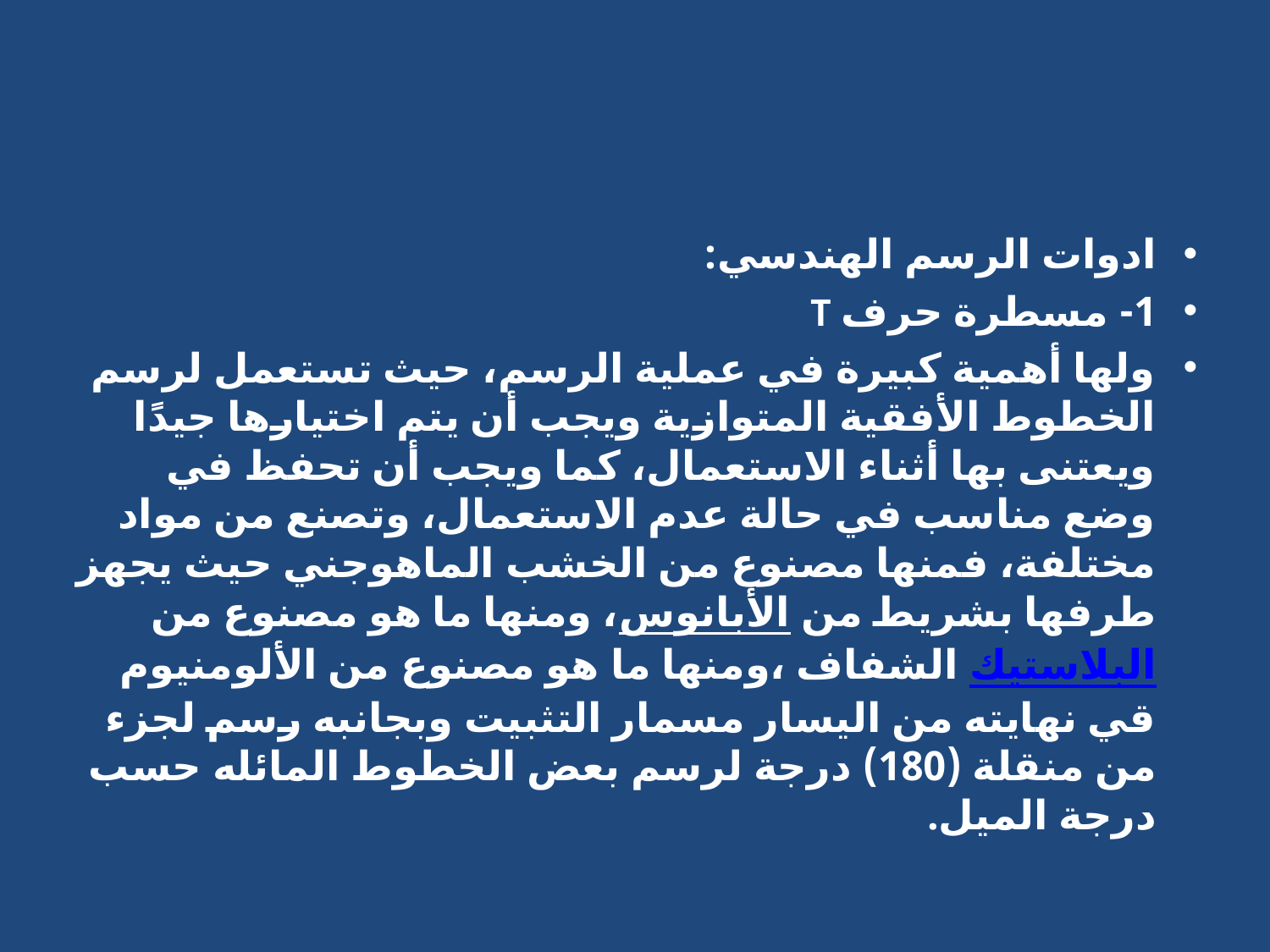

#
ادوات الرسم الهندسي:
1- مسطرة حرف T
ولها أهمية كبيرة في عملية الرسم، حيث تستعمل لرسم الخطوط الأفقية المتوازية ويجب أن يتم اختيارها جيدًا ويعتنى بها أثناء الاستعمال، كما ويجب أن تحفظ في وضع مناسب في حالة عدم الاستعمال، وتصنع من مواد مختلفة، فمنها مصنوع من الخشب الماهوجني حيث يجهز طرفها بشريط من الأبانوس، ومنها ما هو مصنوع من البلاستيك الشفاف ،ومنها ما هو مصنوع من الألومنيوم قي نهايته من اليسار مسمار التثبيت وبجانبه رسم لجزء من منقلة (180) درجة لرسم بعض الخطوط المائله حسب درجة الميل.